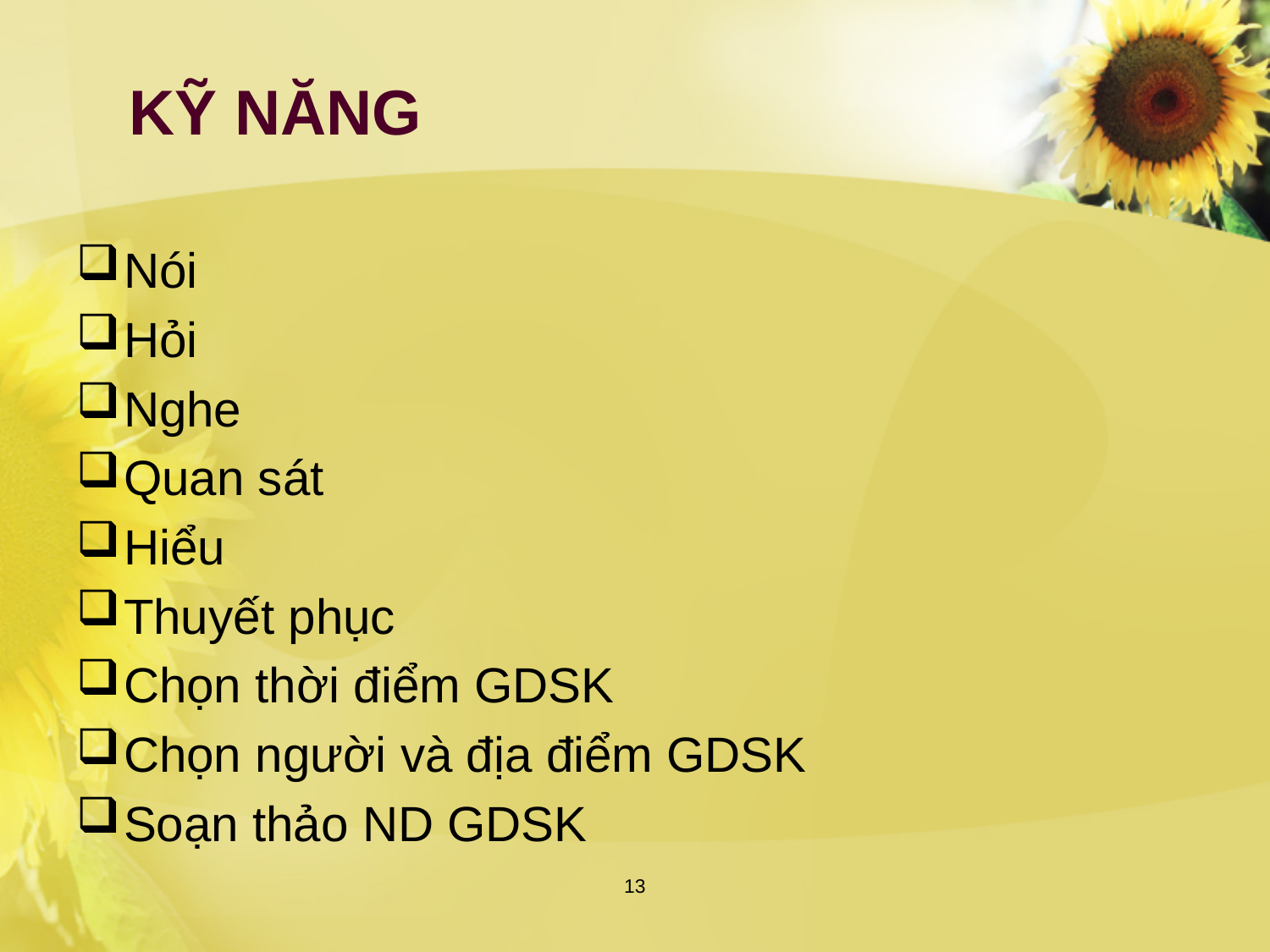

# KỸ NĂNG
Nói
Hỏi
Nghe
Quan sát
Hiểu
Thuyết phục
Chọn thời điểm GDSK
Chọn người và địa điểm GDSK
Soạn thảo ND GDSK
13